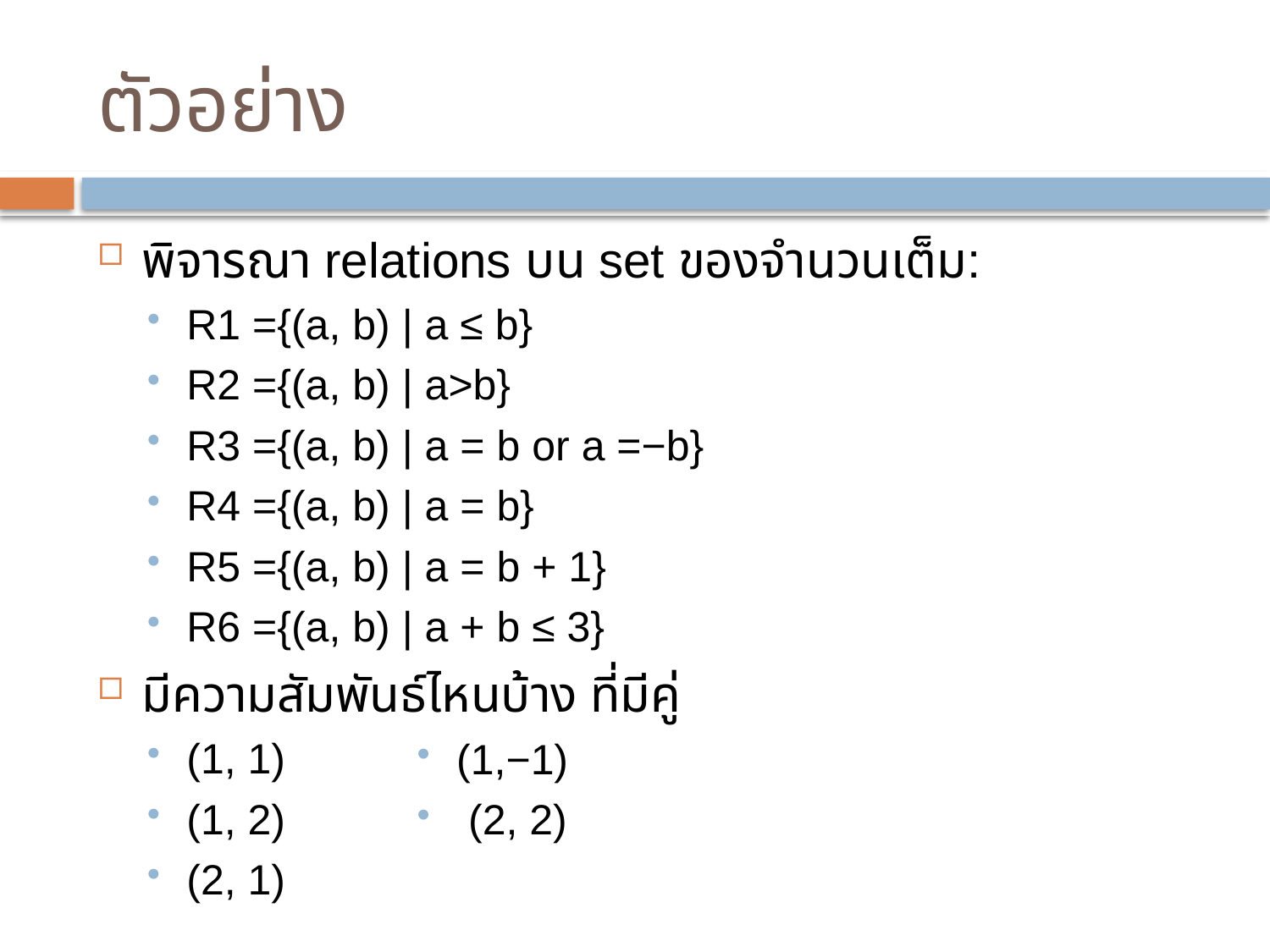

# ตัวอย่าง
พิจารณา relations บน set ของจำนวนเต็ม:
R1 ={(a, b) | a ≤ b}
R2 ={(a, b) | a>b}
R3 ={(a, b) | a = b or a =−b}
R4 ={(a, b) | a = b}
R5 ={(a, b) | a = b + 1}
R6 ={(a, b) | a + b ≤ 3}
มีความสัมพันธ์ไหนบ้าง ที่มีคู่
(1, 1)
(1, 2)
(2, 1)
(1,−1)
 (2, 2)